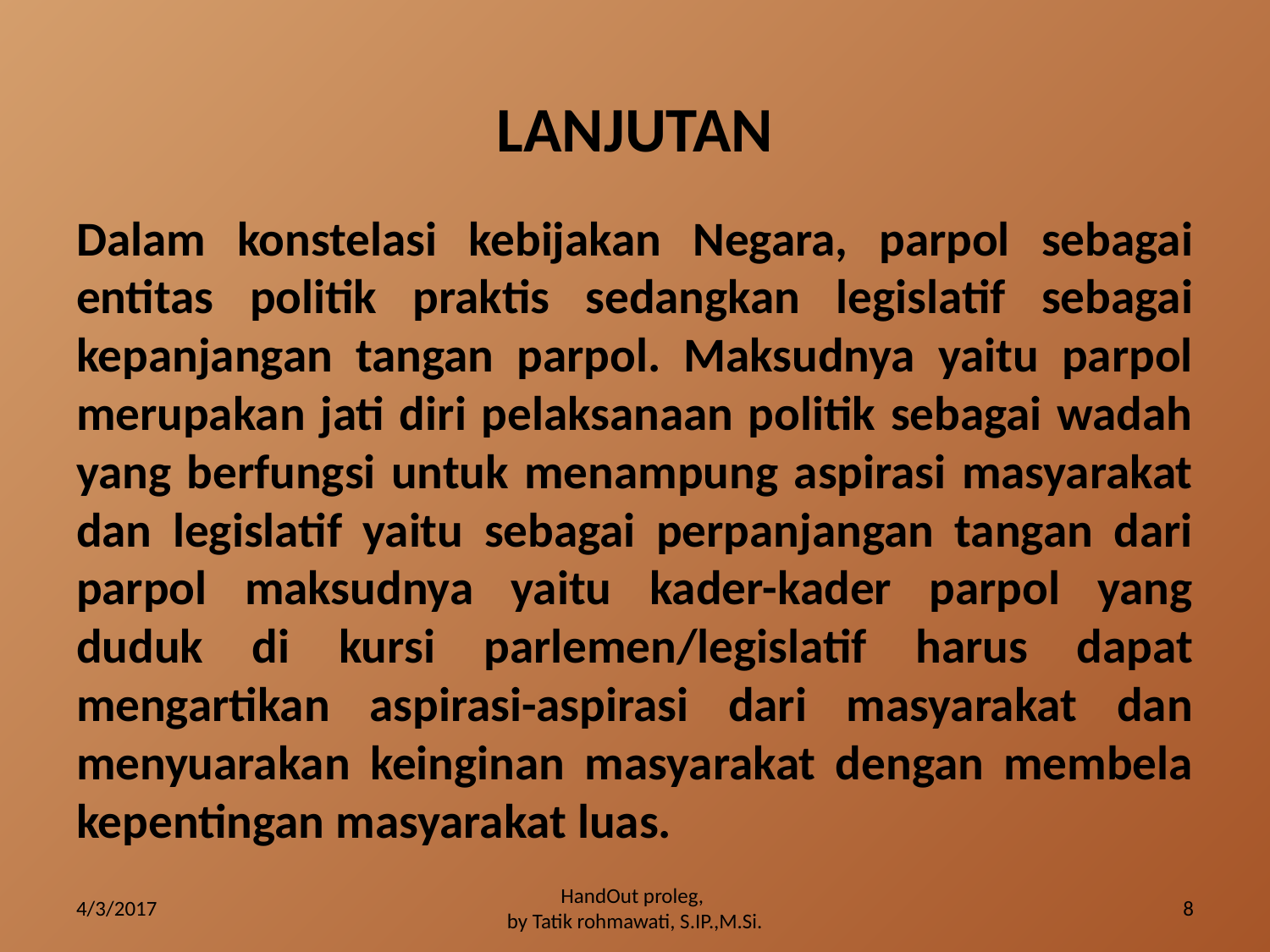

# LANJUTAN
Dalam konstelasi kebijakan Negara, parpol sebagai entitas politik praktis sedangkan legislatif sebagai kepanjangan tangan parpol. Maksudnya yaitu parpol merupakan jati diri pelaksanaan politik sebagai wadah yang berfungsi untuk menampung aspirasi masyarakat dan legislatif yaitu sebagai perpanjangan tangan dari parpol maksudnya yaitu kader-kader parpol yang duduk di kursi parlemen/legislatif harus dapat mengartikan aspirasi-aspirasi dari masyarakat dan menyuarakan keinginan masyarakat dengan membela kepentingan masyarakat luas.

4/3/2017
HandOut proleg,
by Tatik rohmawati, S.IP.,M.Si.
8